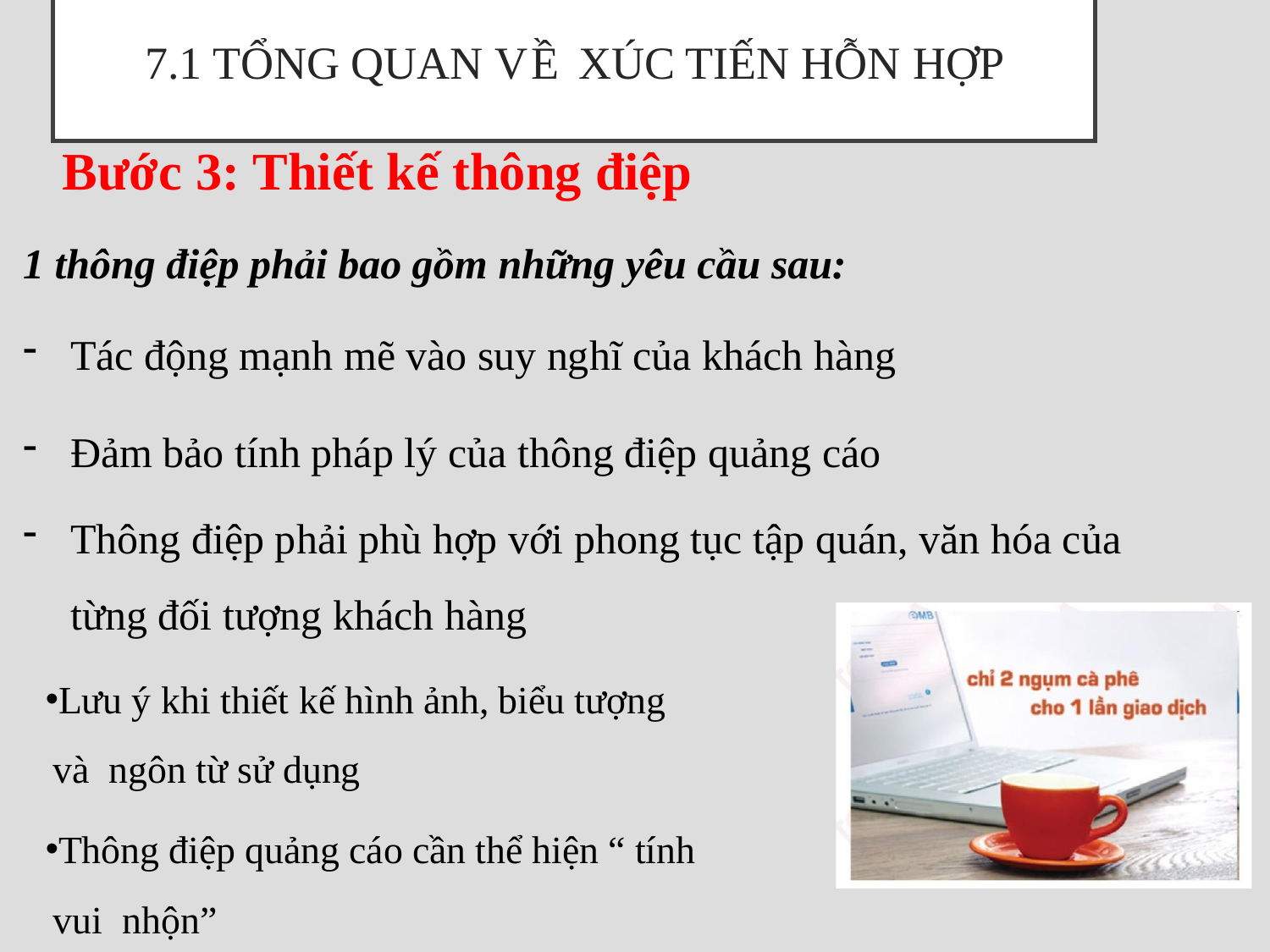

# 7.1 Tổng quan về xúc tiến hỗn hợp
Bước 3: Thiết kế thông điệp
1 thông điệp phải bao gồm những yêu cầu sau:
Tác động mạnh mẽ vào suy nghĩ của khách hàng
Đảm bảo tính pháp lý của thông điệp quảng cáo
Thông điệp phải phù hợp với phong tục tập quán, văn hóa của  từng đối tượng khách hàng
Lưu ý khi thiết kế hình ảnh, biểu tượng và  ngôn từ sử dụng
Thông điệp quảng cáo cần thể hiện “ tính vui  nhộn”